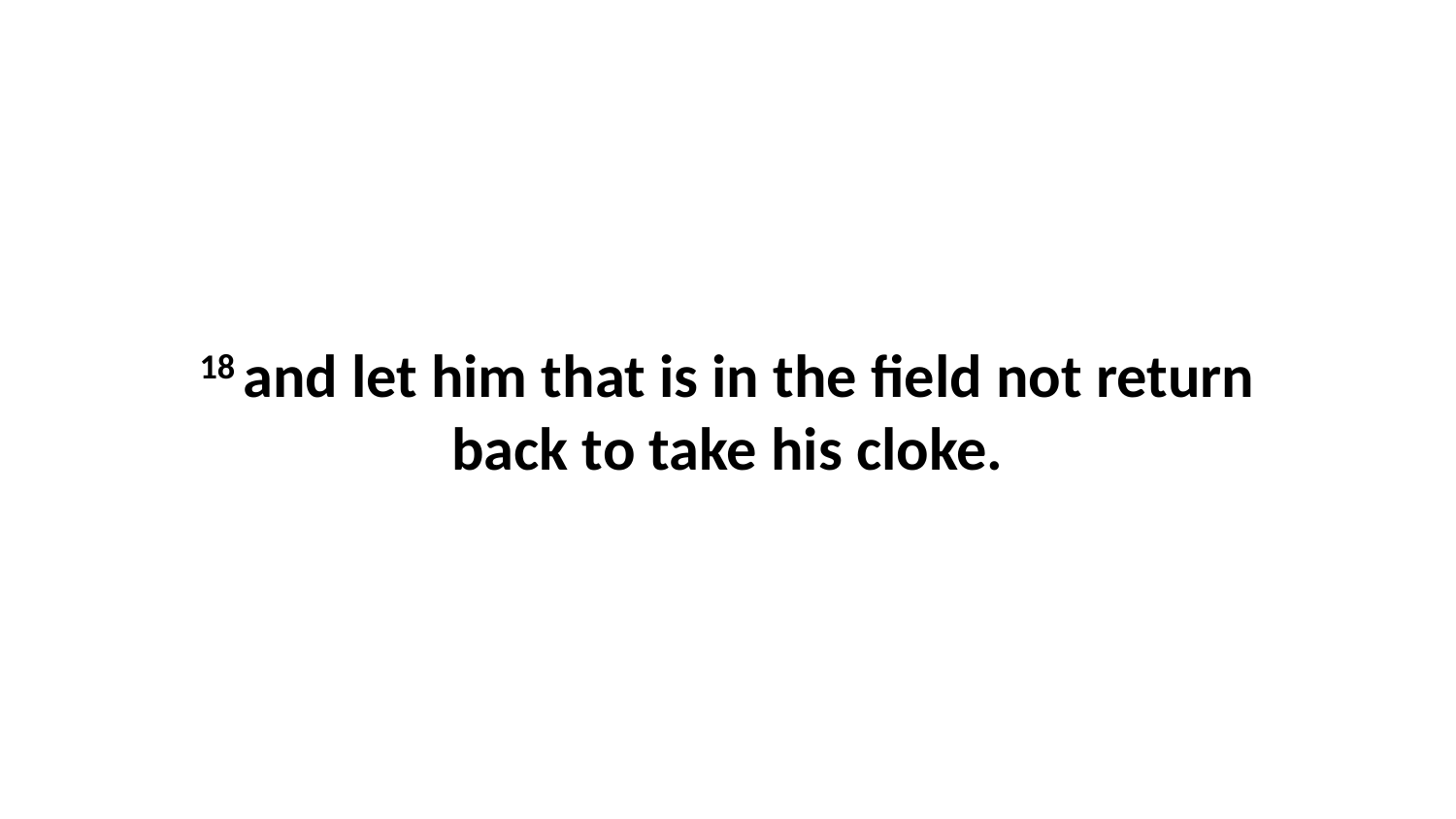

18 and let him that is in the field not return back to take his cloke.